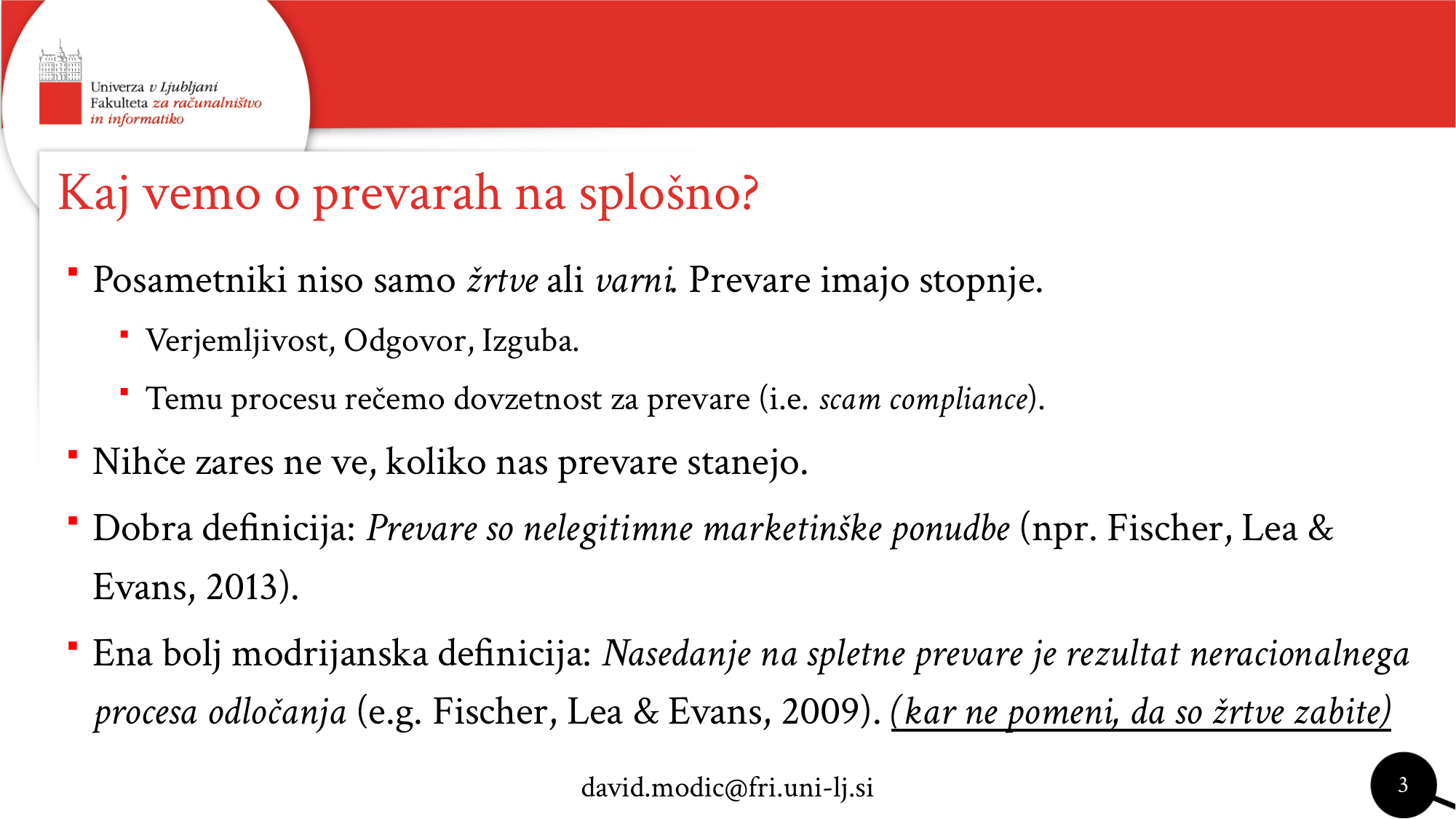

# Kaj vemo o prevarah na splošno?
Posametniki niso samo žrtve ali varni. Prevare imajo stopnje.
Verjemljivost, Odgovor, Izguba.
Temu procesu rečemo dovzetnost za prevare (i.e. scam compliance).
Nihče zares ne ve, koliko nas prevare stanejo.
Dobra definicija: Prevare so nelegitimne marketinške ponudbe (npr. Fischer, Lea & Evans, 2013).
Ena bolj modrijanska definicija: Nasedanje na spletne prevare je rezultat neracionalnega procesa odločanja (e.g. Fischer, Lea & Evans, 2009). (kar ne pomeni, da so žrtve zabite)
3
david.modic@fri.uni-lj.si